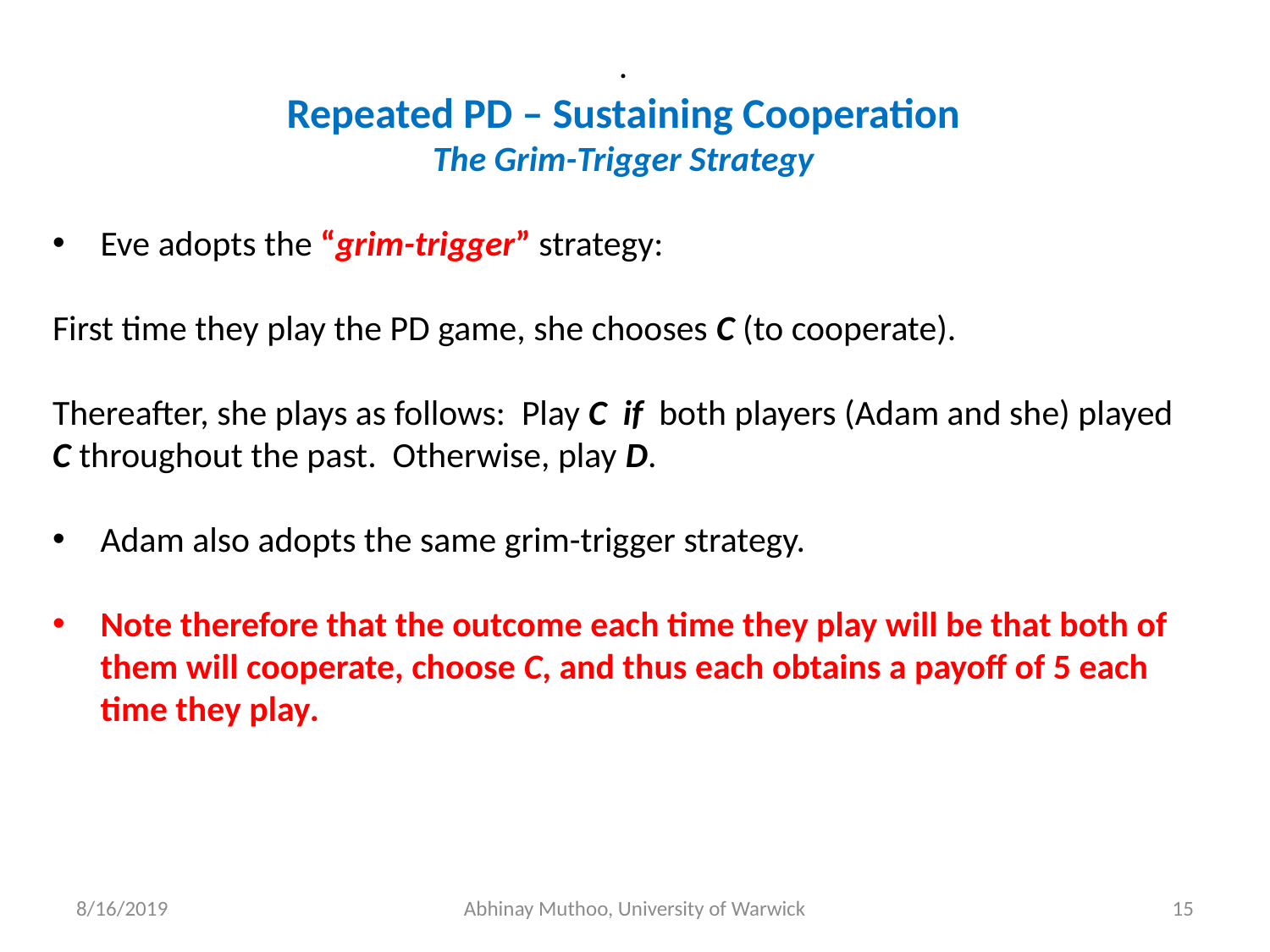

.
Repeated PD – Sustaining Cooperation
The Grim-Trigger Strategy

Eve adopts the “grim-trigger” strategy:

First time they play the PD game, she chooses C (to cooperate).

Thereafter, she plays as follows:  Play C  if  both players (Adam and she) played C throughout the past.  Otherwise, play D.

Adam also adopts the same grim-trigger strategy.

Note therefore that the outcome each time they play will be that both of them will cooperate, choose C, and thus each obtains a payoff of 5 each time they play.

8/16/2019
Abhinay Muthoo, University of Warwick
15